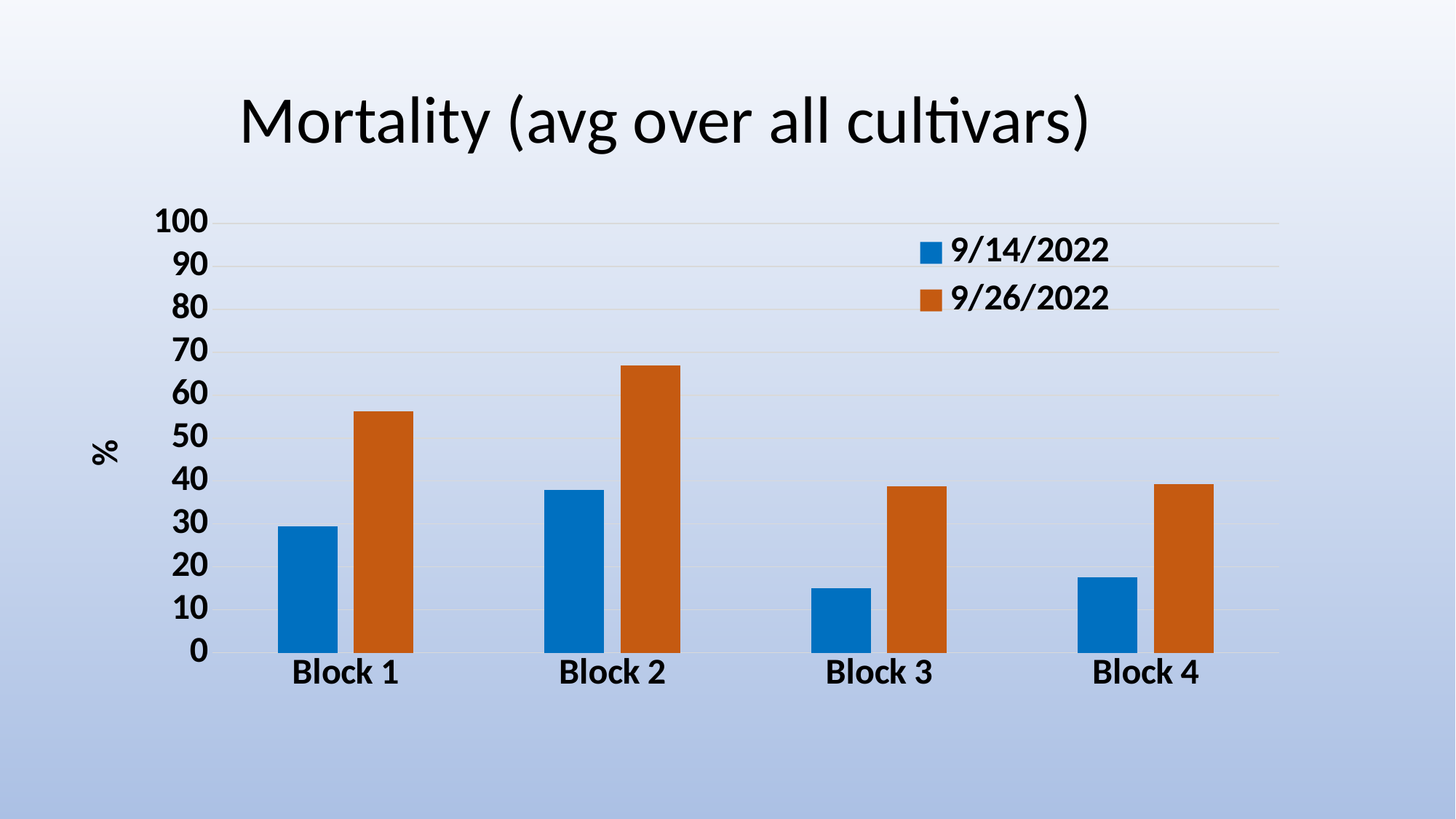

# Mortality (avg over all cultivars)

### Chart

| Category | 9/14/2022 | 9/26/2022 |
|---|---|---|
| Block 1 | 29.48275862068966 | 56.25 |
| Block 2 | 37.88898233809924 | 66.86291000841042 |
| Block 3 | 15.096719932716569 | 38.75 |
| Block 4 | 17.543103448275865 | 39.35344827586207 |